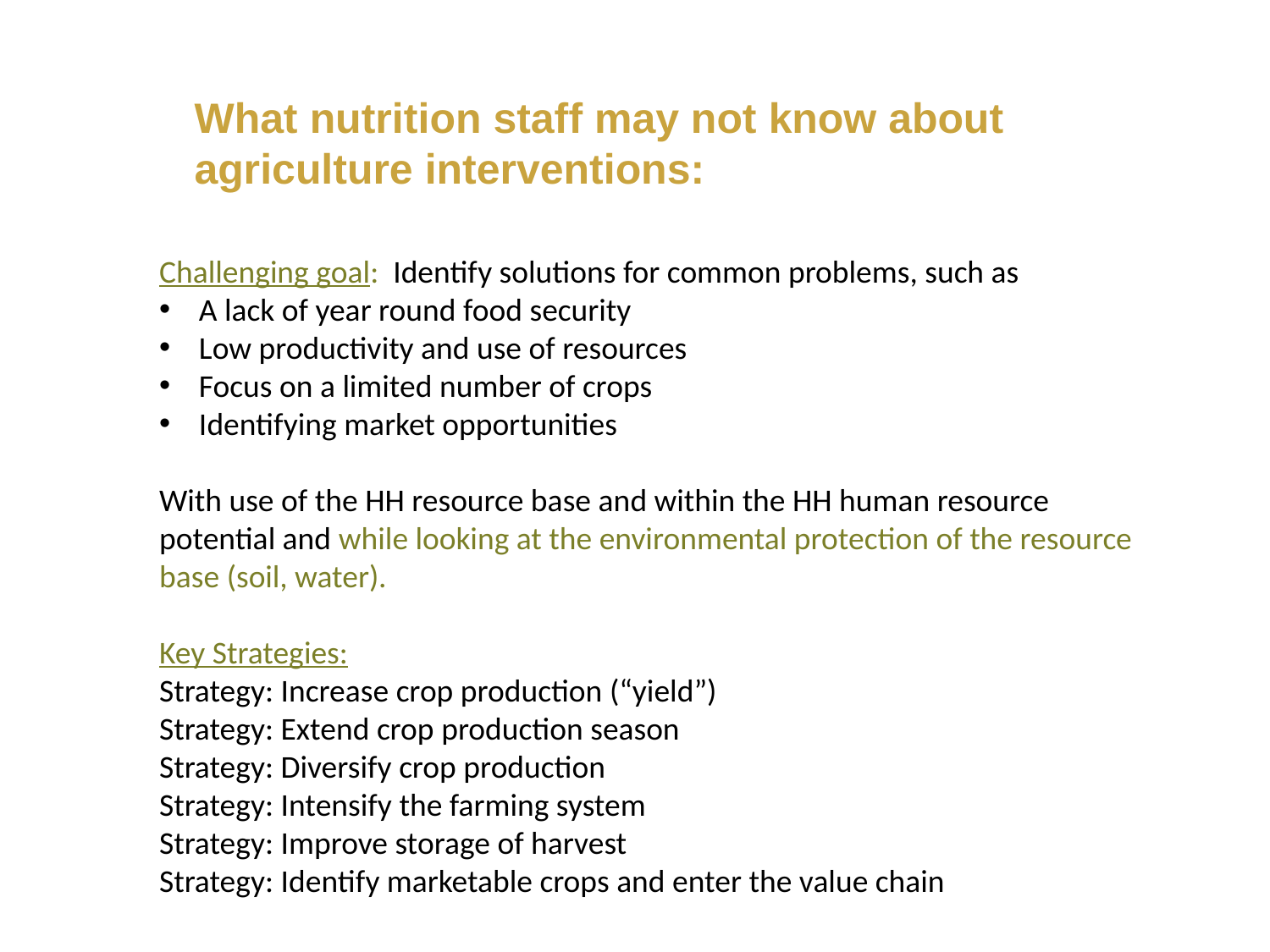

What nutrition staff may not know about agriculture interventions:

Challenging goal:  Identify solutions for common problems, such as
A lack of year round food security
Low productivity and use of resources
Focus on a limited number of crops
Identifying market opportunities

With use of the HH resource base and within the HH human resource potential and while looking at the environmental protection of the resource base (soil, water).

Key Strategies:
Strategy: Increase crop production (“yield”)
Strategy: Extend crop production season
Strategy: Diversify crop production
Strategy: Intensify the farming system
Strategy: Improve storage of harvest
Strategy: Identify marketable crops and enter the value chain